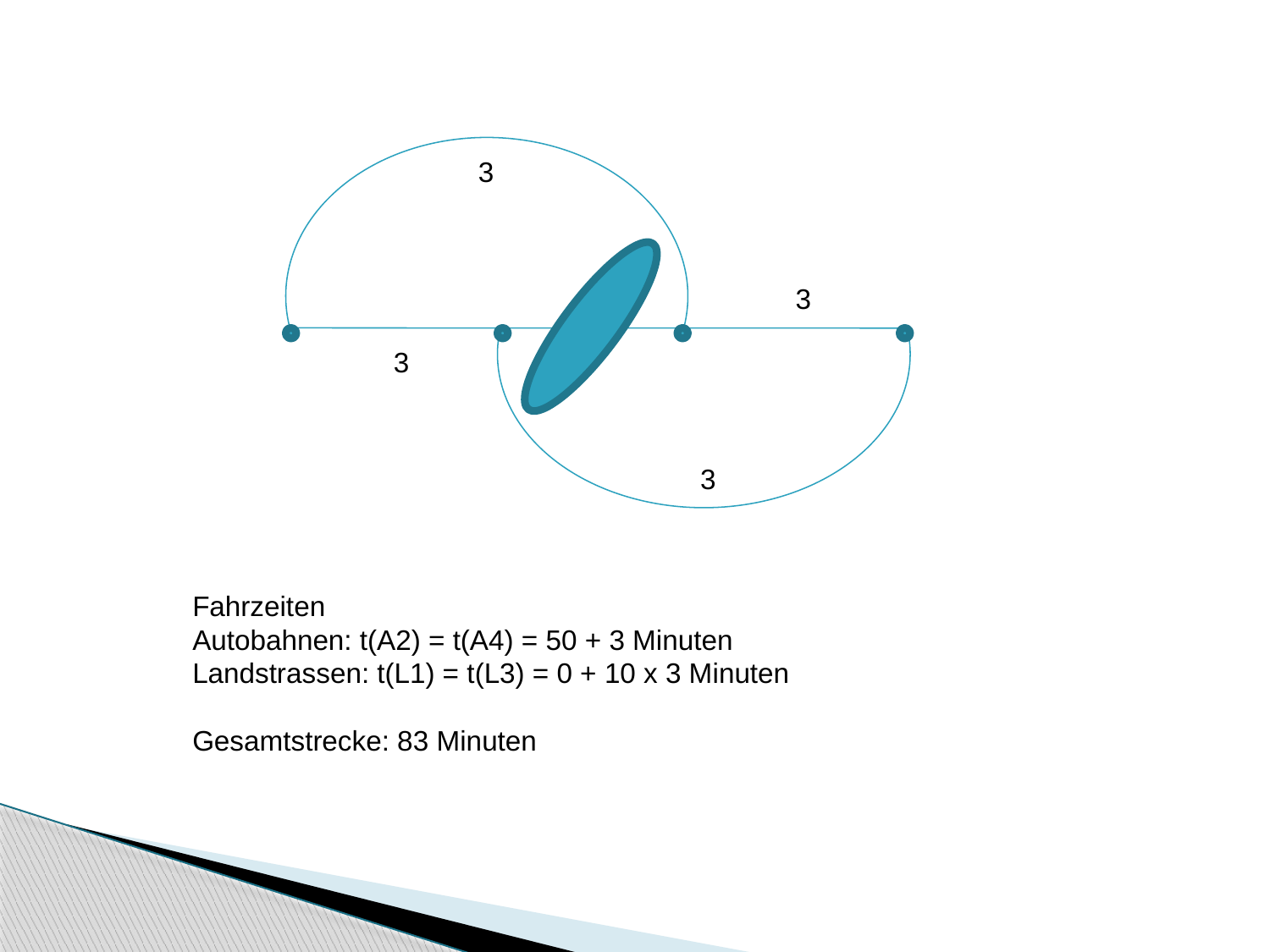

#

3

3

3
3
Fahrzeiten
Autobahnen: t(A2) = t(A4) = 50 + 3 Minuten
Landstrassen: t(L1) = t(L3) = 0 + 10 x 3 Minuten

Gesamtstrecke: 83 Minuten